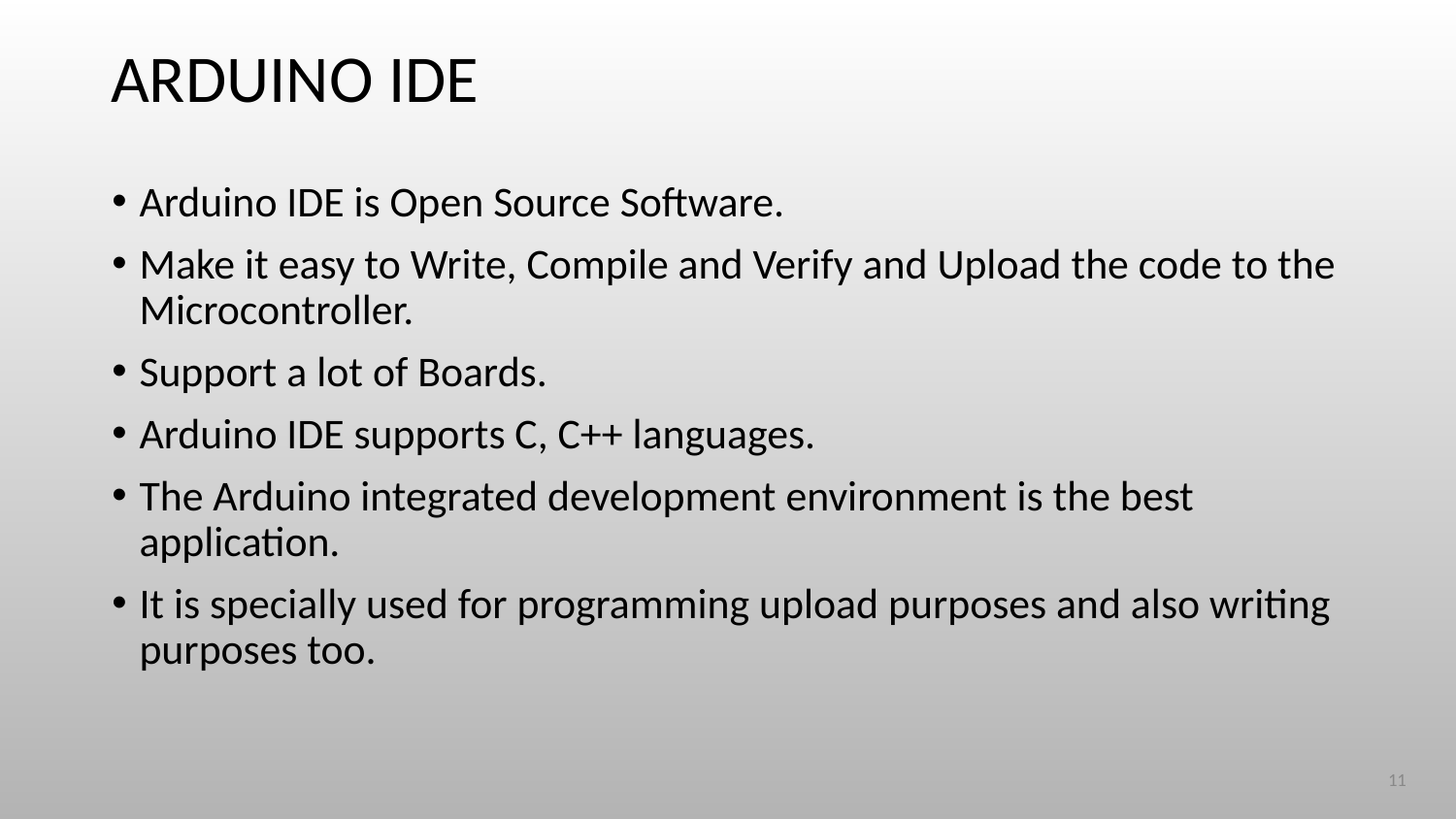

# ARDUINO IDE
Arduino IDE is Open Source Software.
Make it easy to Write, Compile and Verify and Upload the code to the Microcontroller.
Support a lot of Boards.
Arduino IDE supports C, C++ languages.
The Arduino integrated development environment is the best application.
It is specially used for programming upload purposes and also writing purposes too.
11